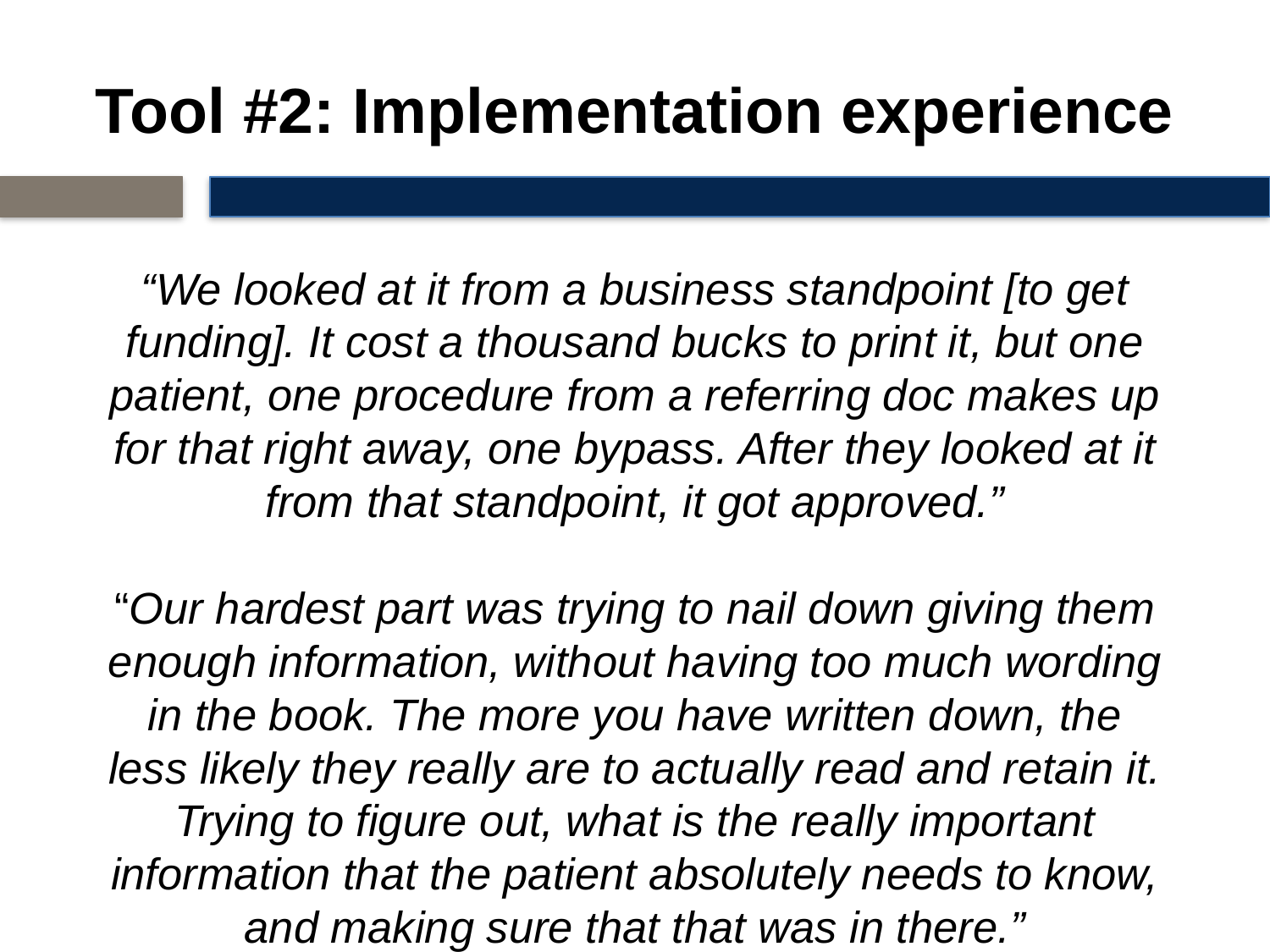

# Tool #2: Implementation experience
“We looked at it from a business standpoint [to get funding]. It cost a thousand bucks to print it, but one patient, one procedure from a referring doc makes up for that right away, one bypass. After they looked at it from that standpoint, it got approved.”

“Our hardest part was trying to nail down giving them enough information, without having too much wording in the book. The more you have written down, the less likely they really are to actually read and retain it. Trying to figure out, what is the really important information that the patient absolutely needs to know, and making sure that that was in there.”
-- Guiding Coalition Members